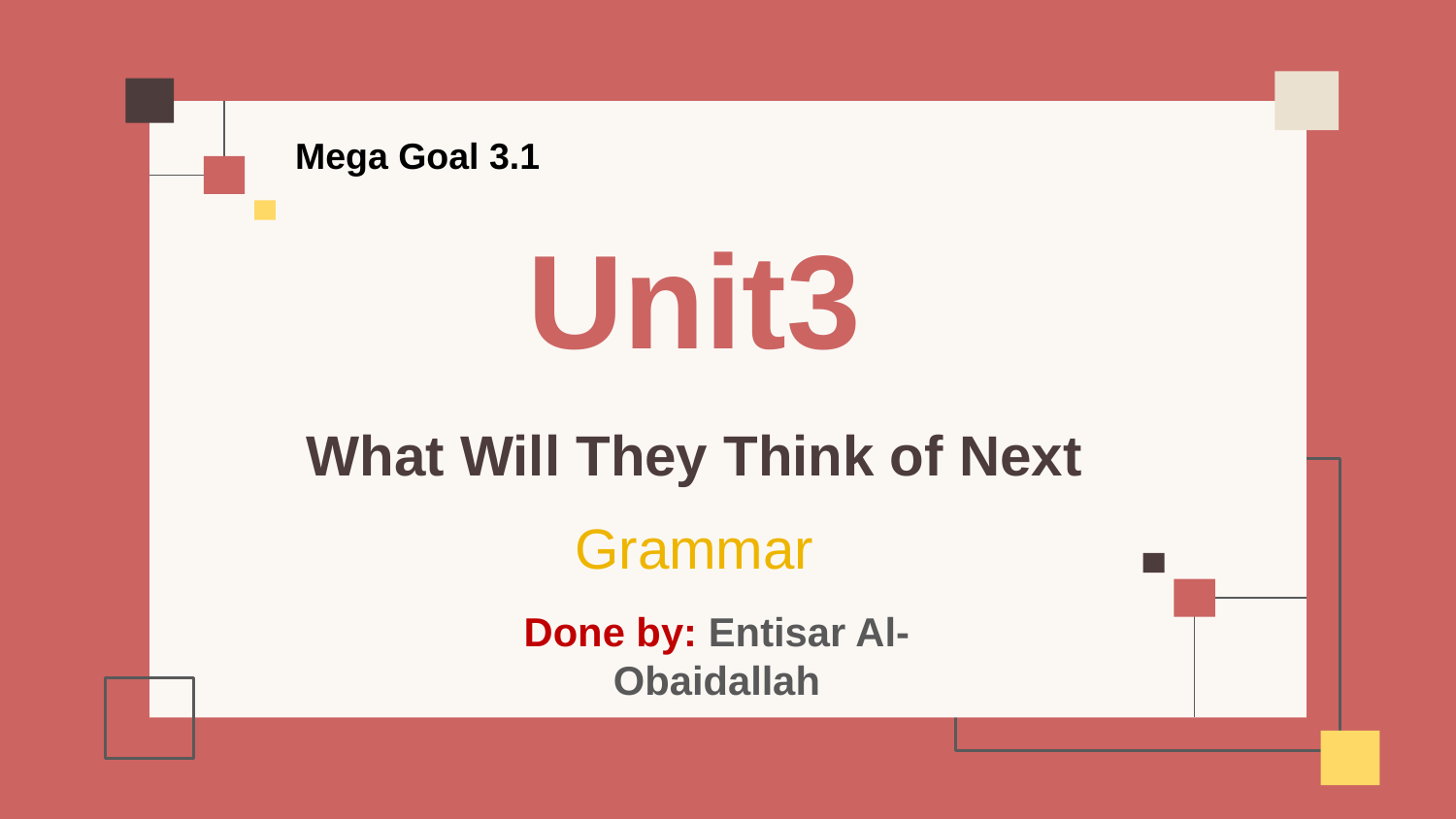

Mega Goal 3.1
# Unit3 What Will They Think of Next Grammar
Done by: Entisar Al-Obaidallah